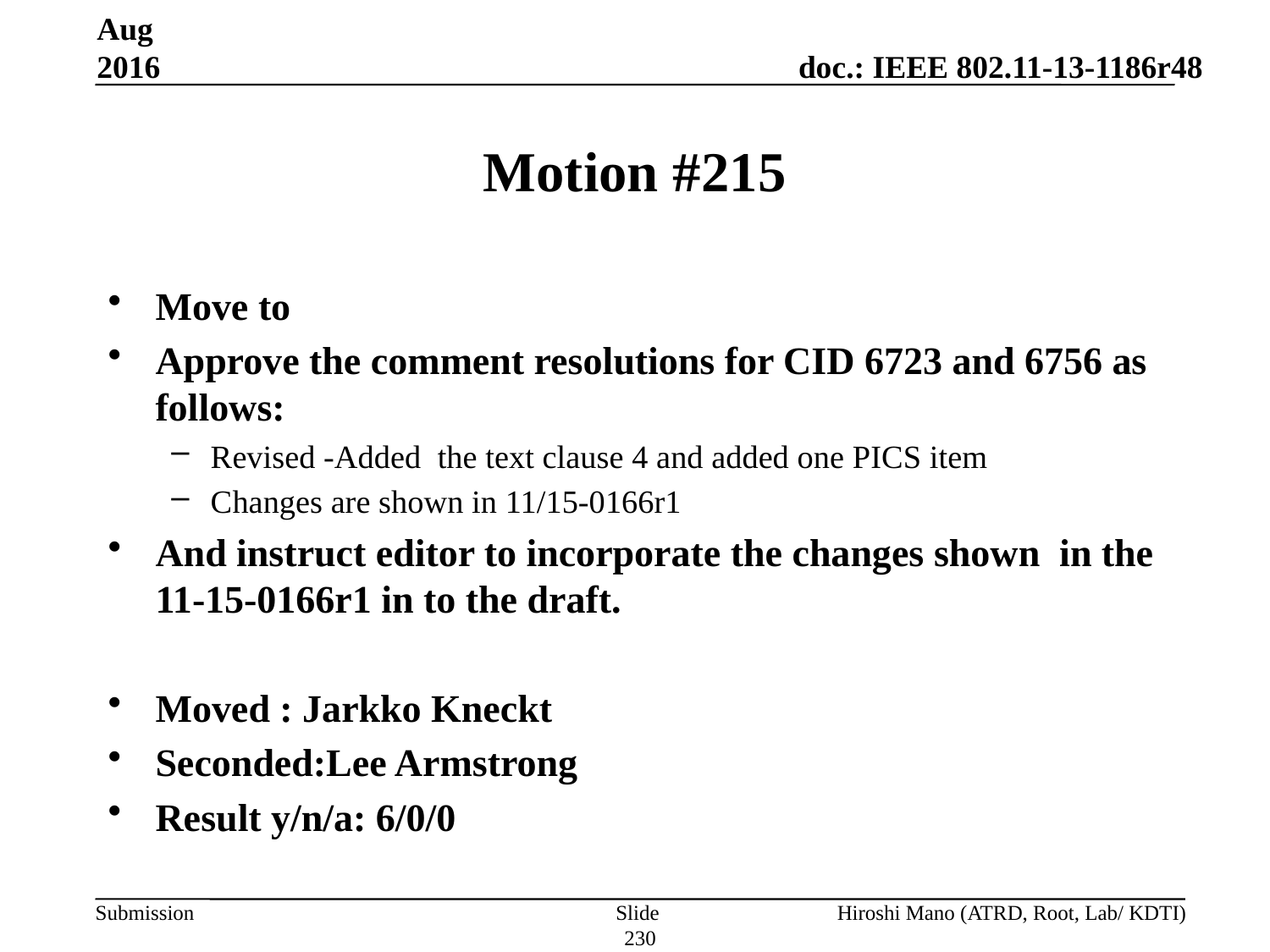

Aug 2016
# Motion #215
Move to
Approve the comment resolutions for CID 6723 and 6756 as follows:
Revised -Added  the text clause 4 and added one PICS item
Changes are shown in 11/15-0166r1
And instruct editor to incorporate the changes shown  in the 11-15-0166r1 in to the draft.

Moved : Jarkko Kneckt
Seconded:Lee Armstrong
Result y/n/a: 6/0/0
Slide 230
Hiroshi Mano (ATRD, Root, Lab/ KDTI)